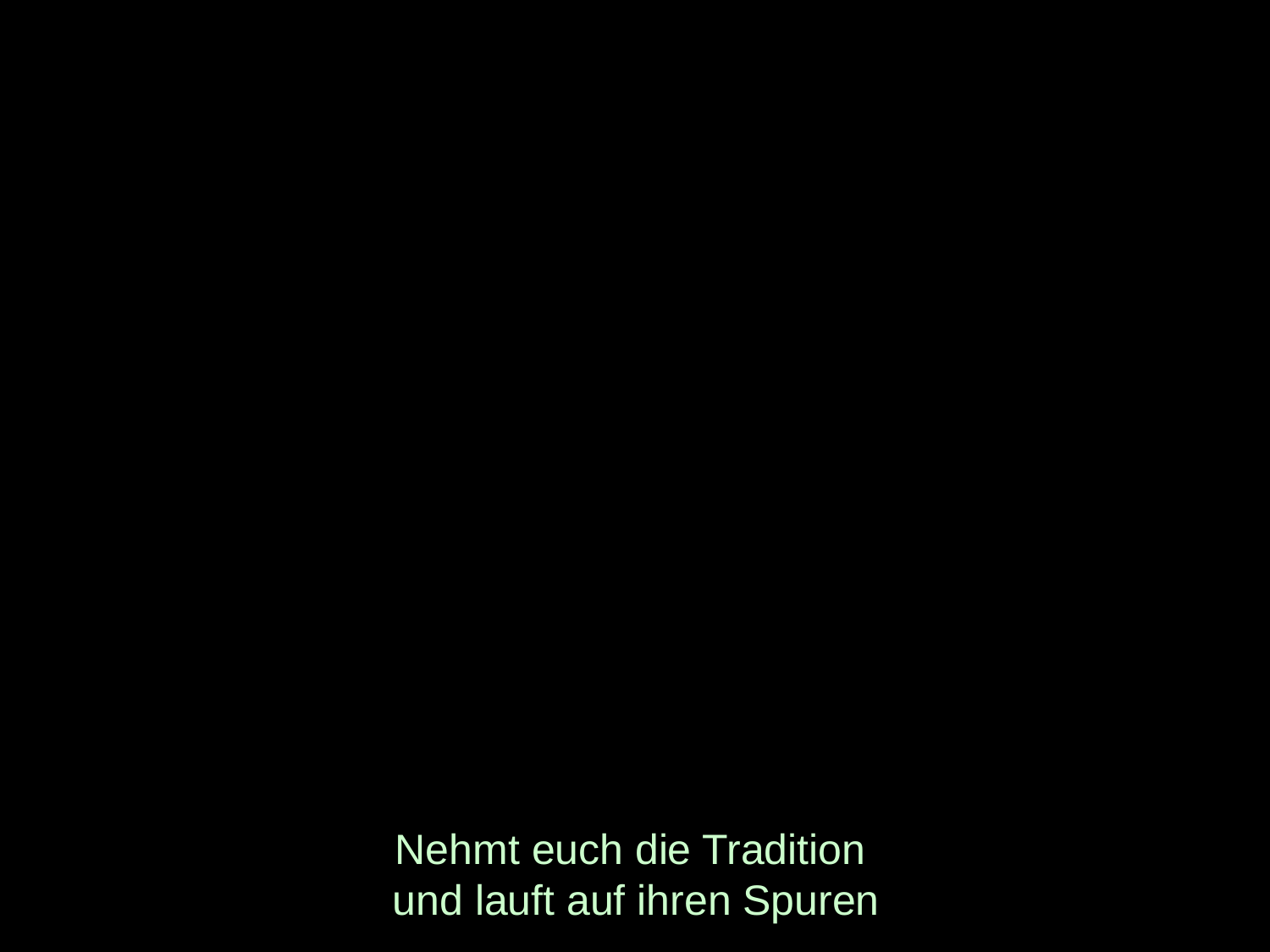

# Nehmt euch die Tradition und lauft auf ihren Spuren